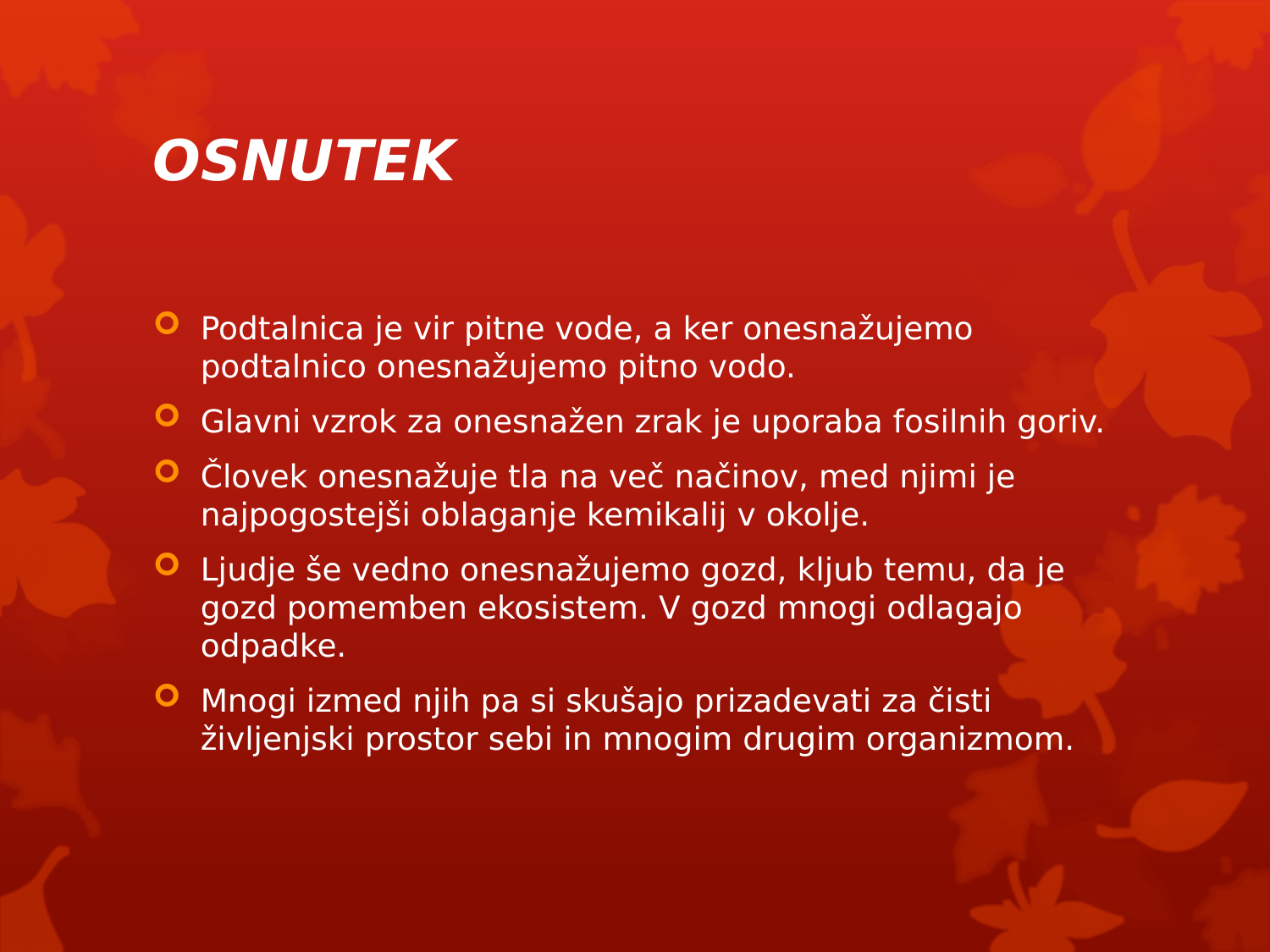

# OSNUTEK
Podtalnica je vir pitne vode, a ker onesnažujemo podtalnico onesnažujemo pitno vodo.
Glavni vzrok za onesnažen zrak je uporaba fosilnih goriv.
Človek onesnažuje tla na več načinov, med njimi je najpogostejši oblaganje kemikalij v okolje.
Ljudje še vedno onesnažujemo gozd, kljub temu, da je gozd pomemben ekosistem. V gozd mnogi odlagajo odpadke.
Mnogi izmed njih pa si skušajo prizadevati za čisti življenjski prostor sebi in mnogim drugim organizmom.